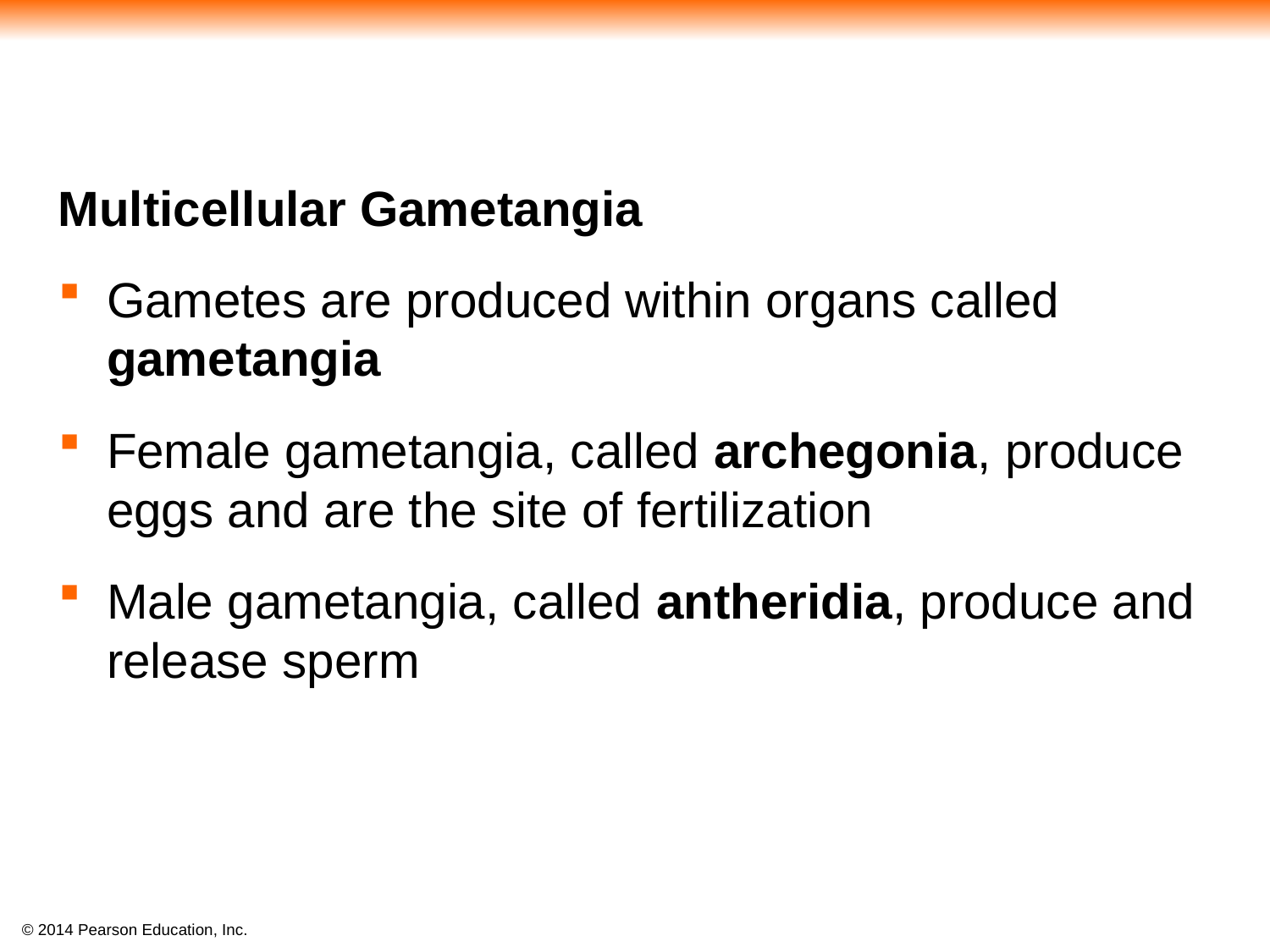

Multicellular Gametangia
Gametes are produced within organs called gametangia
Female gametangia, called archegonia, produce eggs and are the site of fertilization
Male gametangia, called antheridia, produce and release sperm